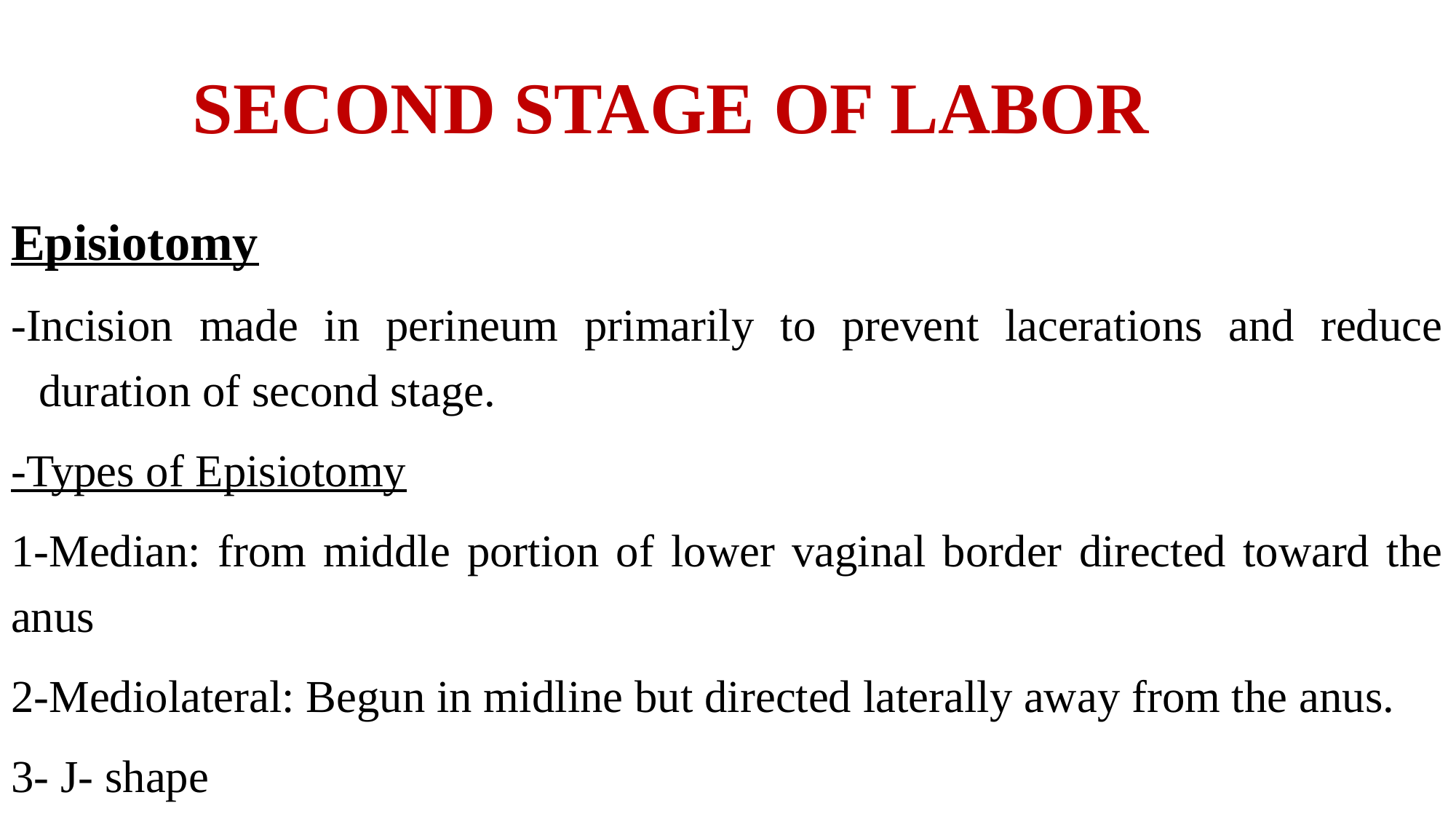

# SECOND STAGE OF LABOR
Episiotomy
-Incision made in perineum primarily to prevent lacerations and reduce duration of second stage.
-Types of Episiotomy
1-Median: from middle portion of lower vaginal border directed toward the anus
2-Mediolateral: Begun in midline but directed laterally away from the anus.
3- J- shape